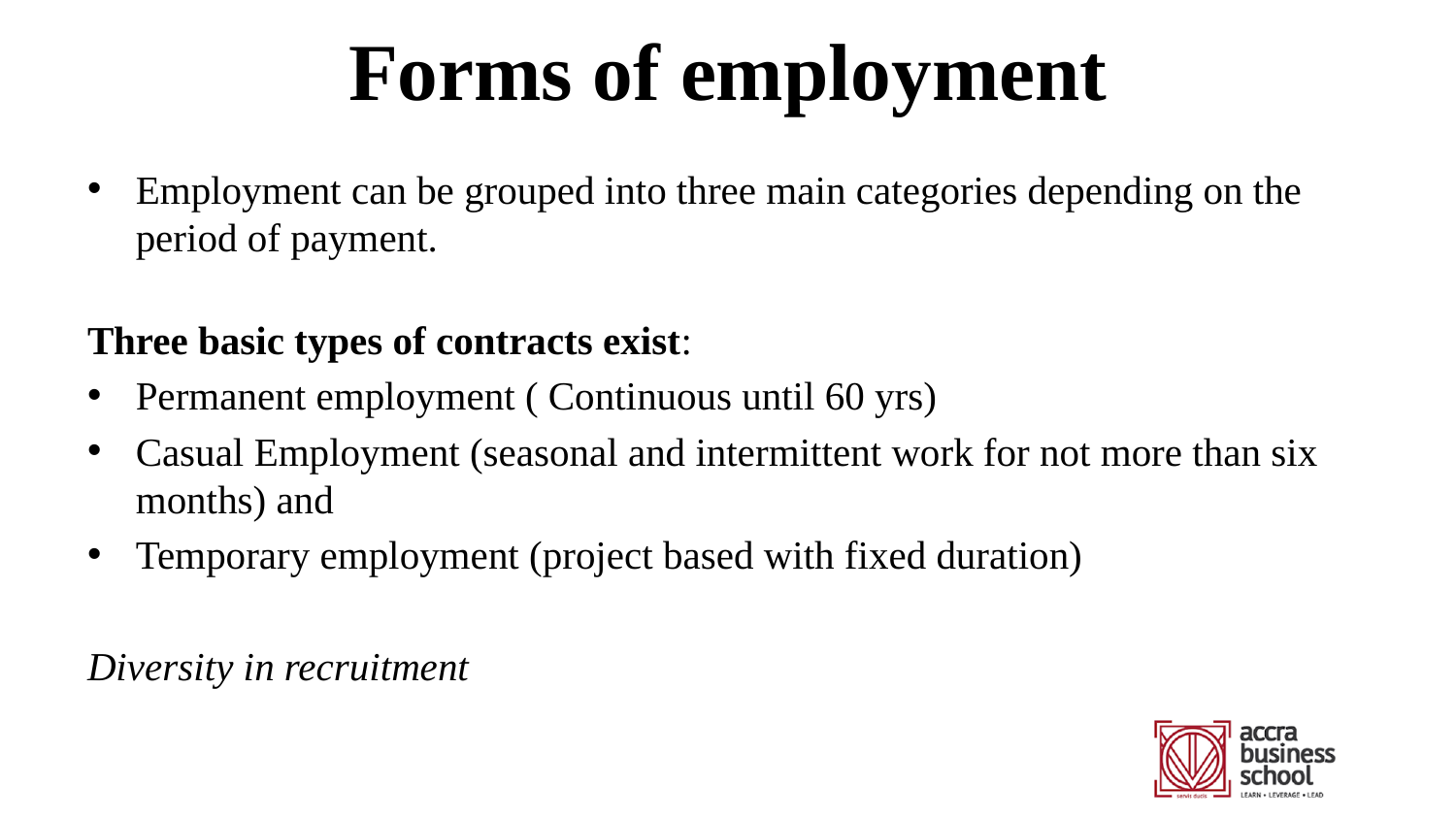

# Forms of employment
Employment can be grouped into three main categories depending on the period of payment.

Three basic types of contracts exist:
Permanent employment ( Continuous until 60 yrs)
Casual Employment (seasonal and intermittent work for not more than six months) and
Temporary employment (project based with fixed duration)

Diversity in recruitment